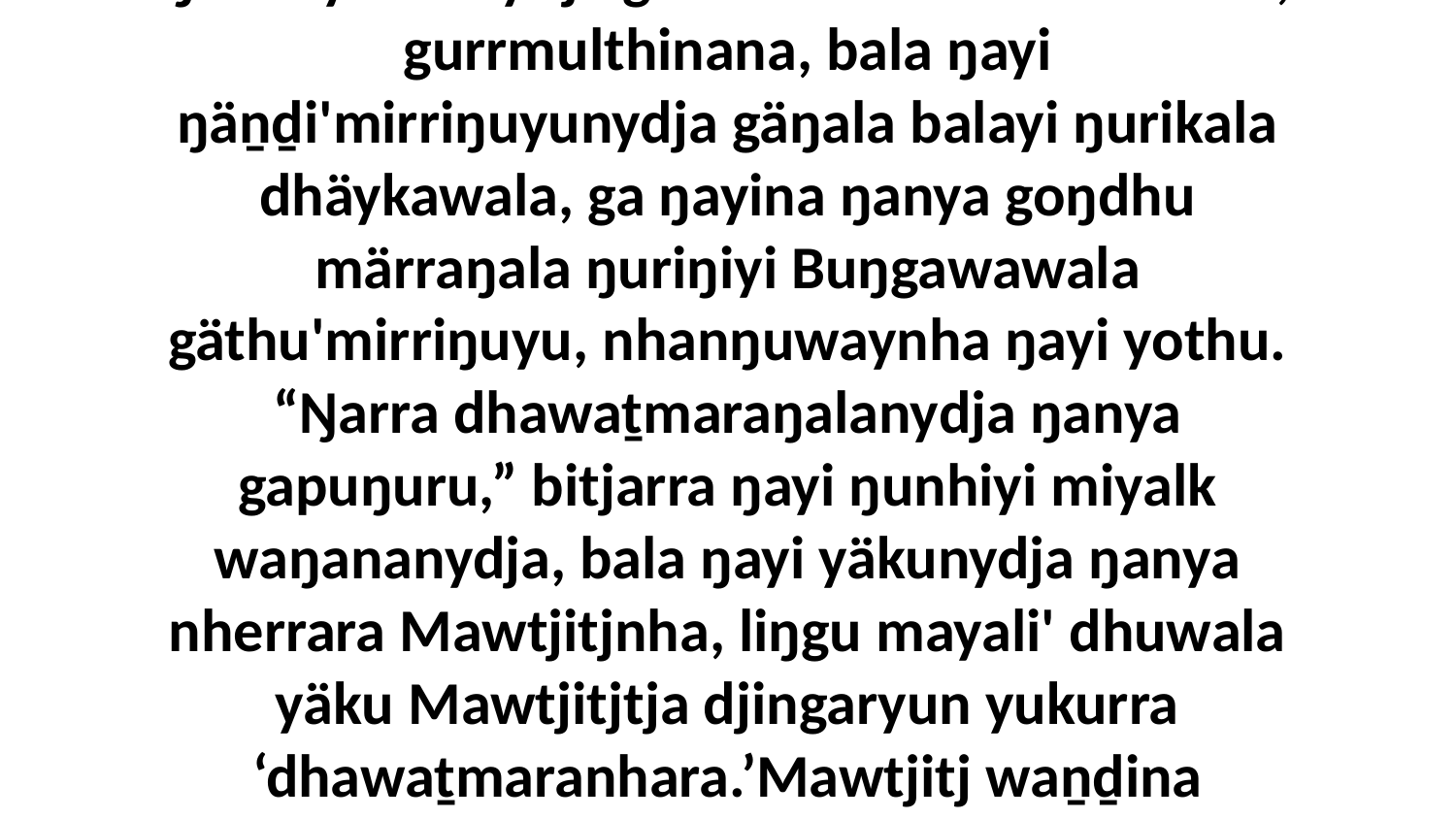

10 Nhinana-a-a walala yukurrana-a-a, bala ŋunhi yothuny'tja gurarrthina wakindhinana, gurrmulthinana, bala ŋayi ŋäṉḏi'mirriŋuyunydja gäŋala balayi ŋurikala dhäykawala, ga ŋayina ŋanya goŋdhu märraŋala ŋuriŋiyi Buŋgawawala gäthu'mirriŋuyu, nhanŋuwaynha ŋayi yothu. “Ŋarra dhawaṯmaraŋalanydja ŋanya gapuŋuru,” bitjarra ŋayi ŋunhiyi miyalk waŋananydja, bala ŋayi yäkunydja ŋanya nherrara Mawtjitjnha, liŋgu mayali' dhuwala yäku Mawtjitjtja djingaryun yukurra ‘dhawaṯmaranhara.’Mawtjitj waṉḏina winya'yurruna ŋanhdharklili2:11-22 (Moses ran to Midian for safety)